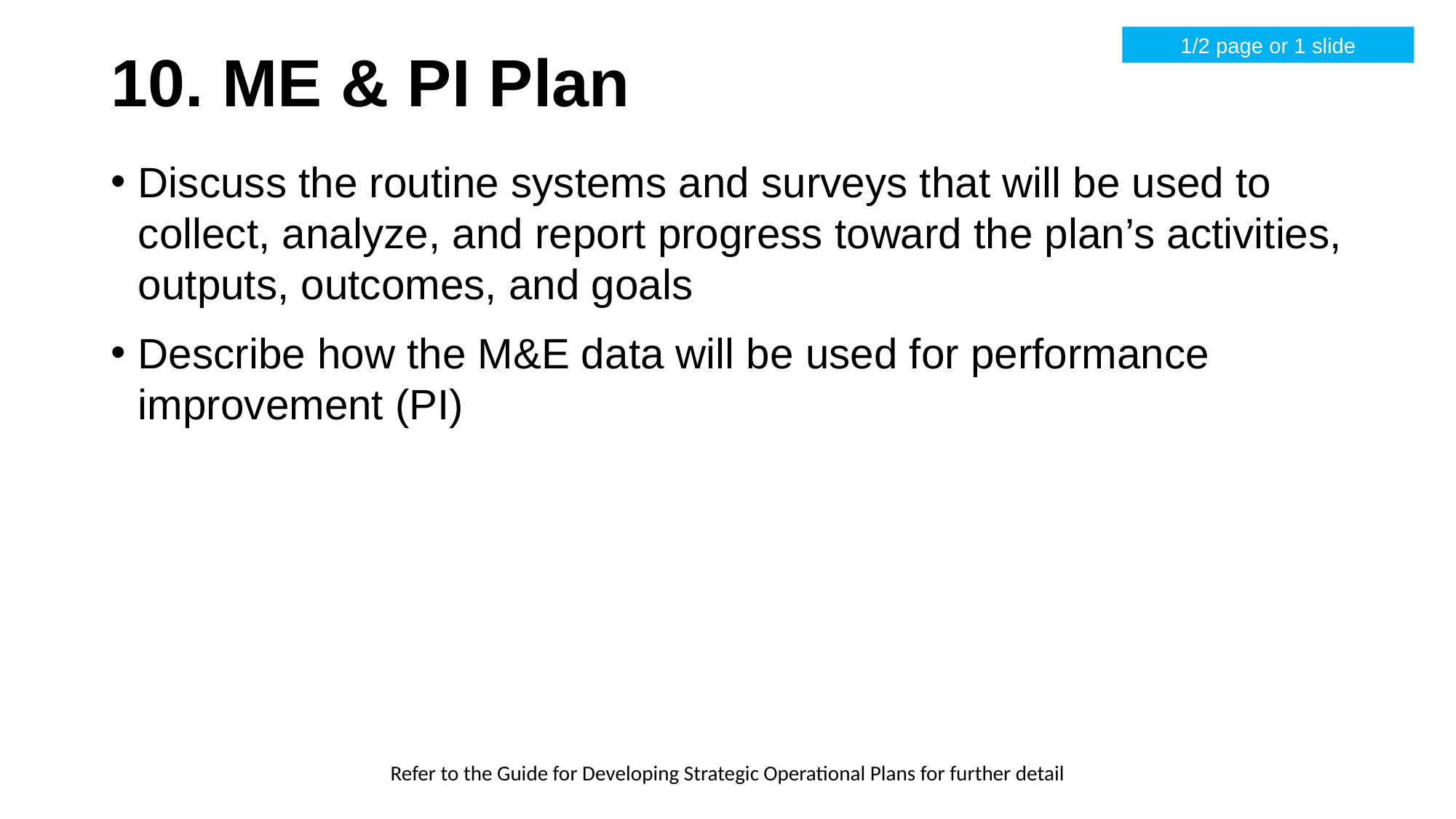

1/2 page or 1 slide
# 10. ME & PI Plan
Discuss the routine systems and surveys that will be used to collect, analyze, and report progress toward the plan’s activities, outputs, outcomes, and goals
Describe how the M&E data will be used for performance improvement (PI)
Refer to the Guide for Developing Strategic Operational Plans for further detail